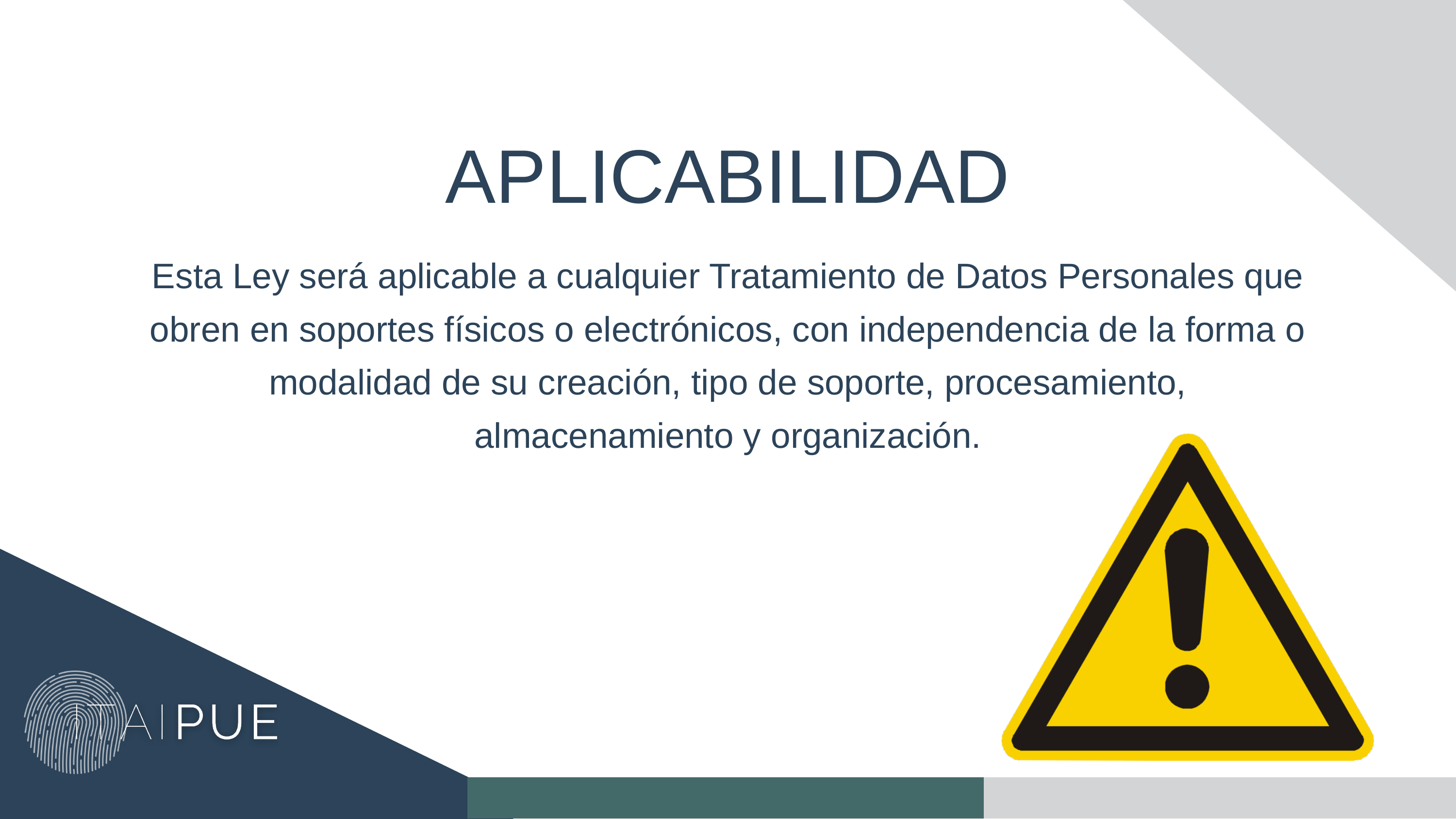

APLICABILIDAD
Esta Ley será aplicable a cualquier Tratamiento de Datos Personales que obren en soportes físicos o electrónicos, con independencia de la forma o modalidad de su creación, tipo de soporte, procesamiento, almacenamiento y organización.